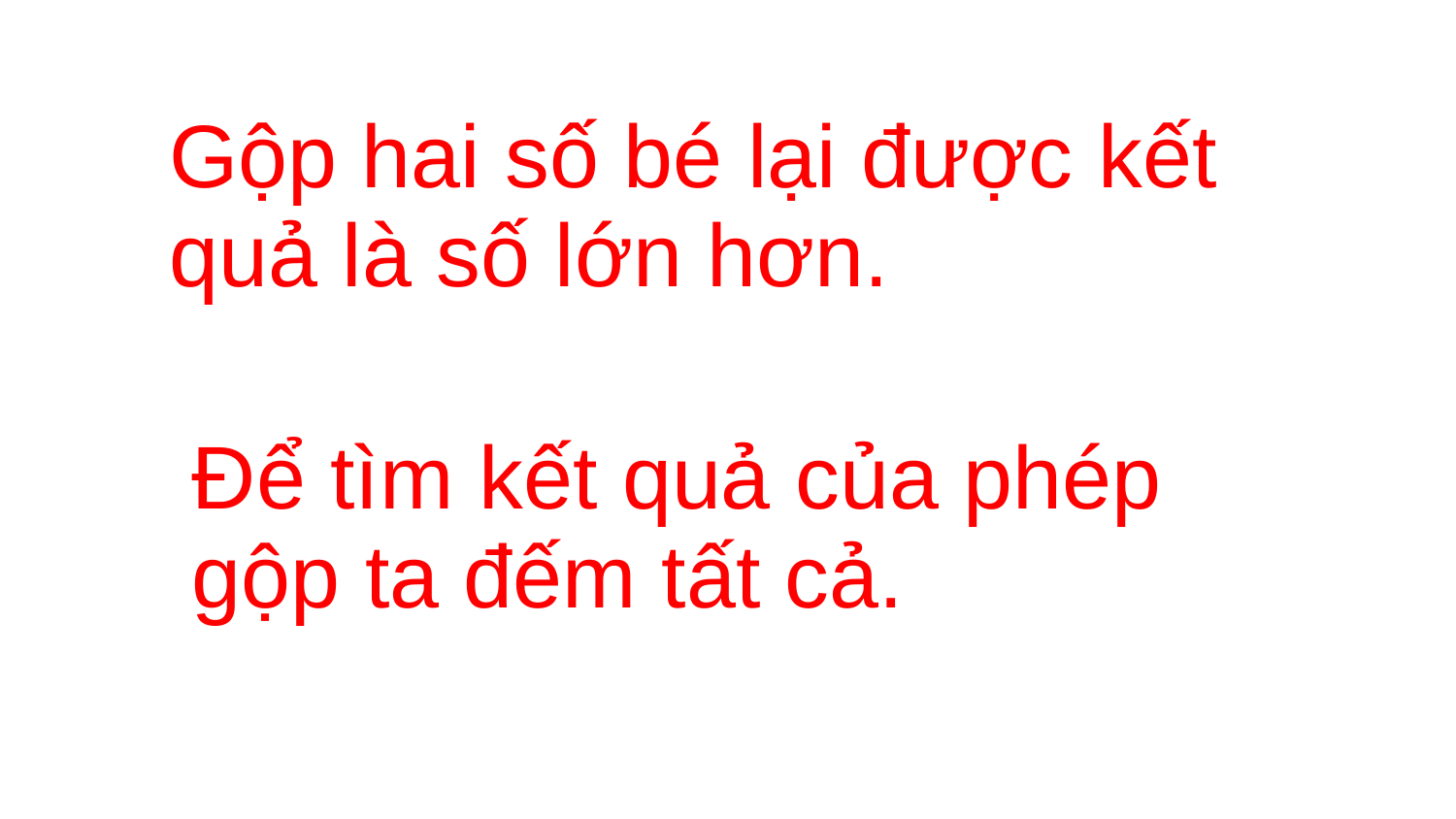

| Gộp hai số bé lại được kết quả là số lớn hơn. |
| --- |
| Để tìm kết quả của phép gộp ta đếm tất cả. |
| --- |